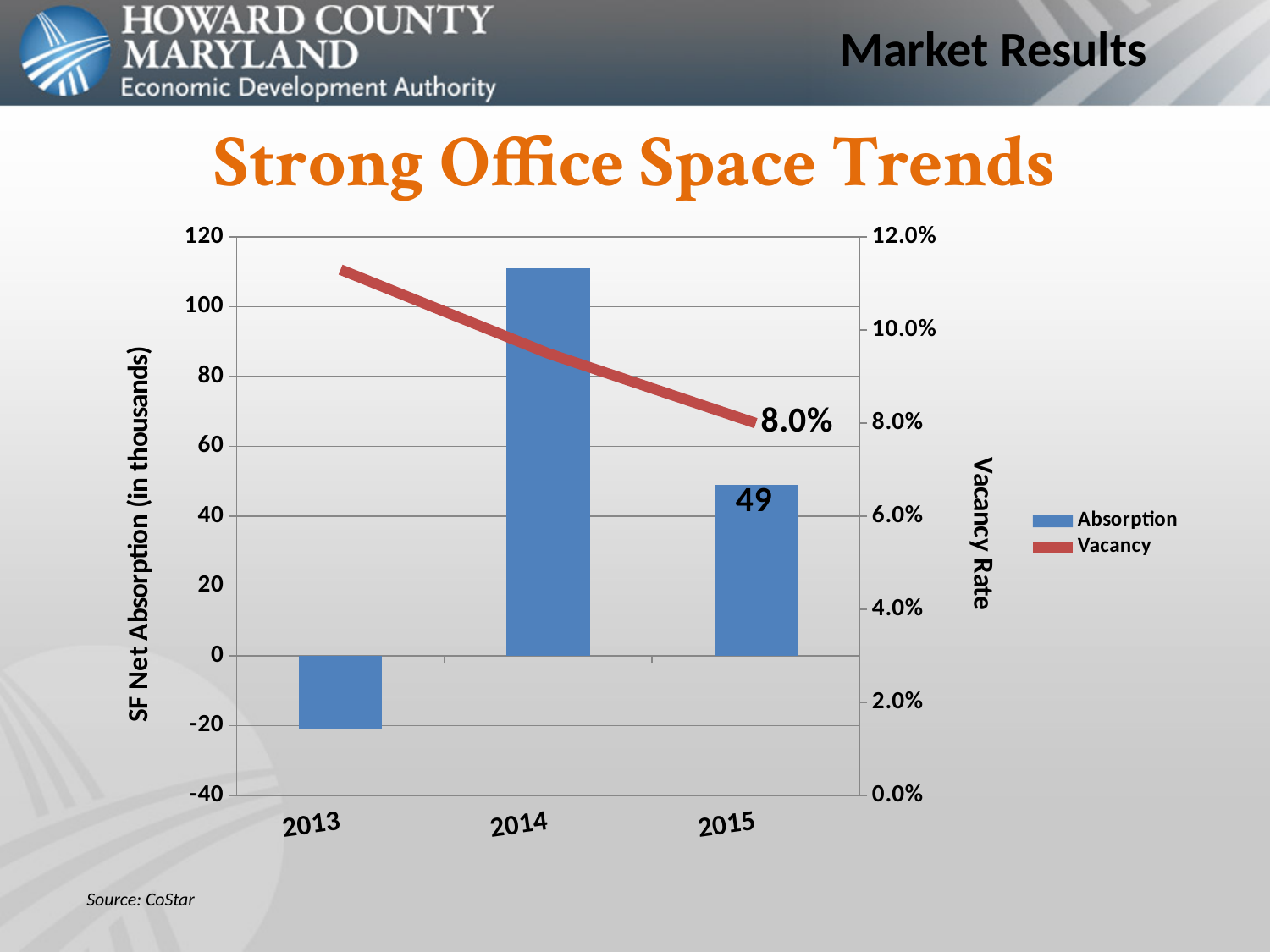

Market Results
# Strong Office Space Trends

### Chart

| Category | Absorption | Vacancy |
|---|---|---|
| 2013 | -21.0 | 0.113 |
| 2014 | 111.0 | 0.09500000000000001 |
| 2015 | 49.0 | 0.08000000000000002 |
Source: CoStar